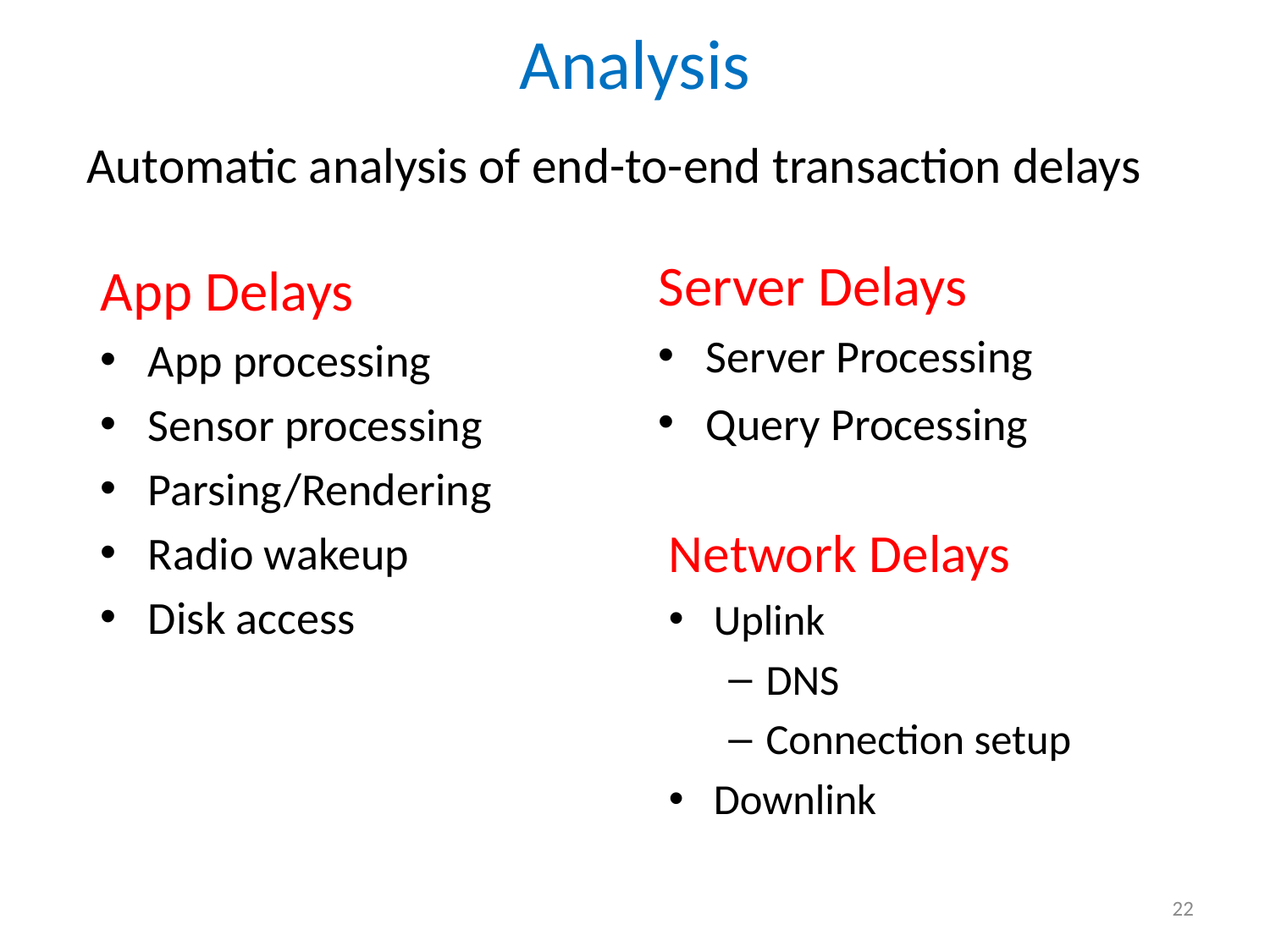

Analysis
Automatic analysis of end-to-end transaction delays
Server Delays
Server Processing
Query Processing
App Delays
App processing
Sensor processing
Parsing/Rendering
Radio wakeup
Disk access

Network Delays
Uplink
DNS
Connection setup
Downlink

22